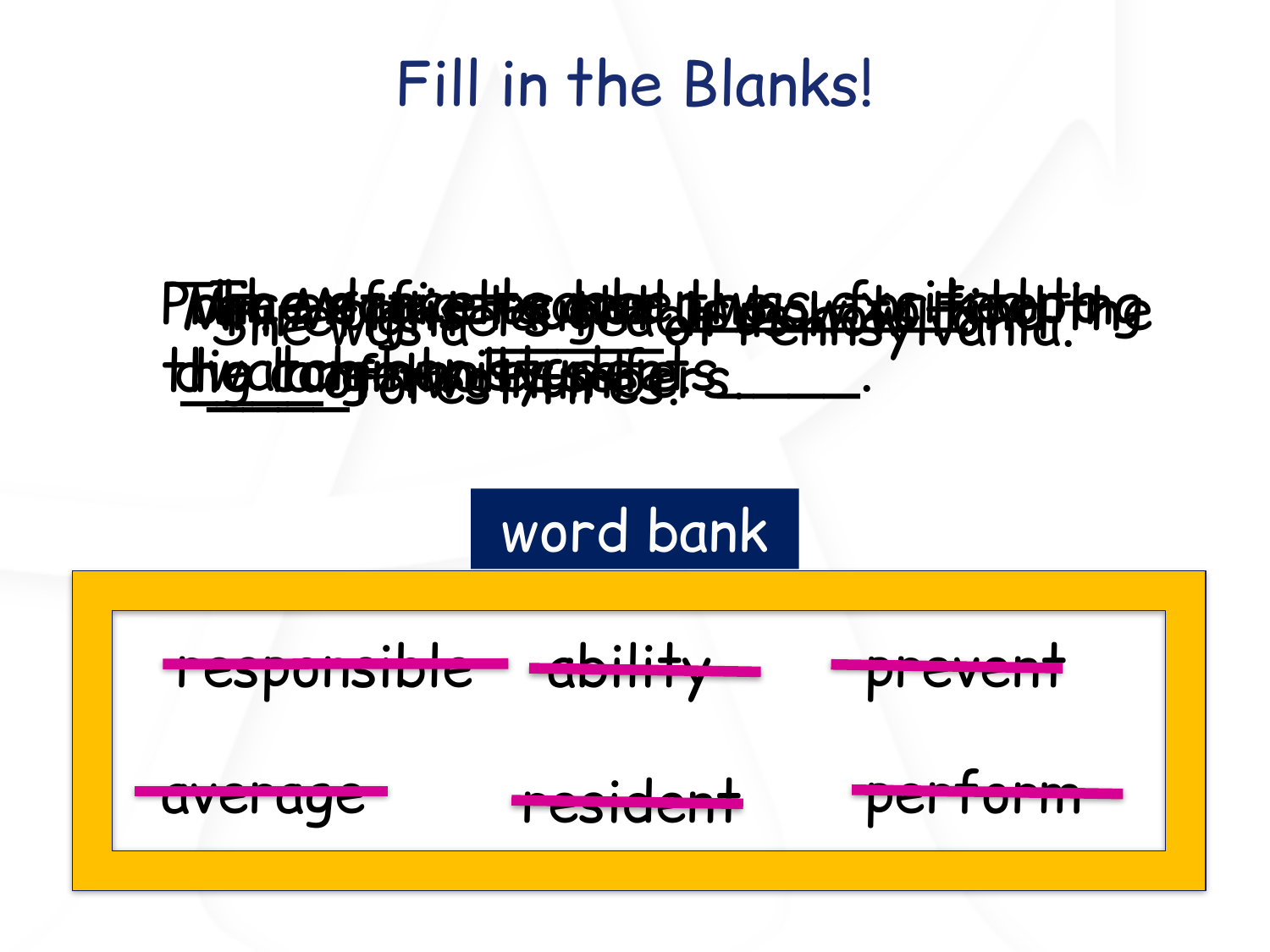

# Fill in the Blanks!
The dance teacher was excited to watch her students____.
Police officers are _____for keeping the community safe.
The excavator had the _____ to dig large holes.
Mr. Morris taught us how to find the ____of two numbers.
 Firefighters teach us how to ____forest fires.

She was a _____of Pennsylvania.
word bank

responsible
ability
prevent
average
perform
resident